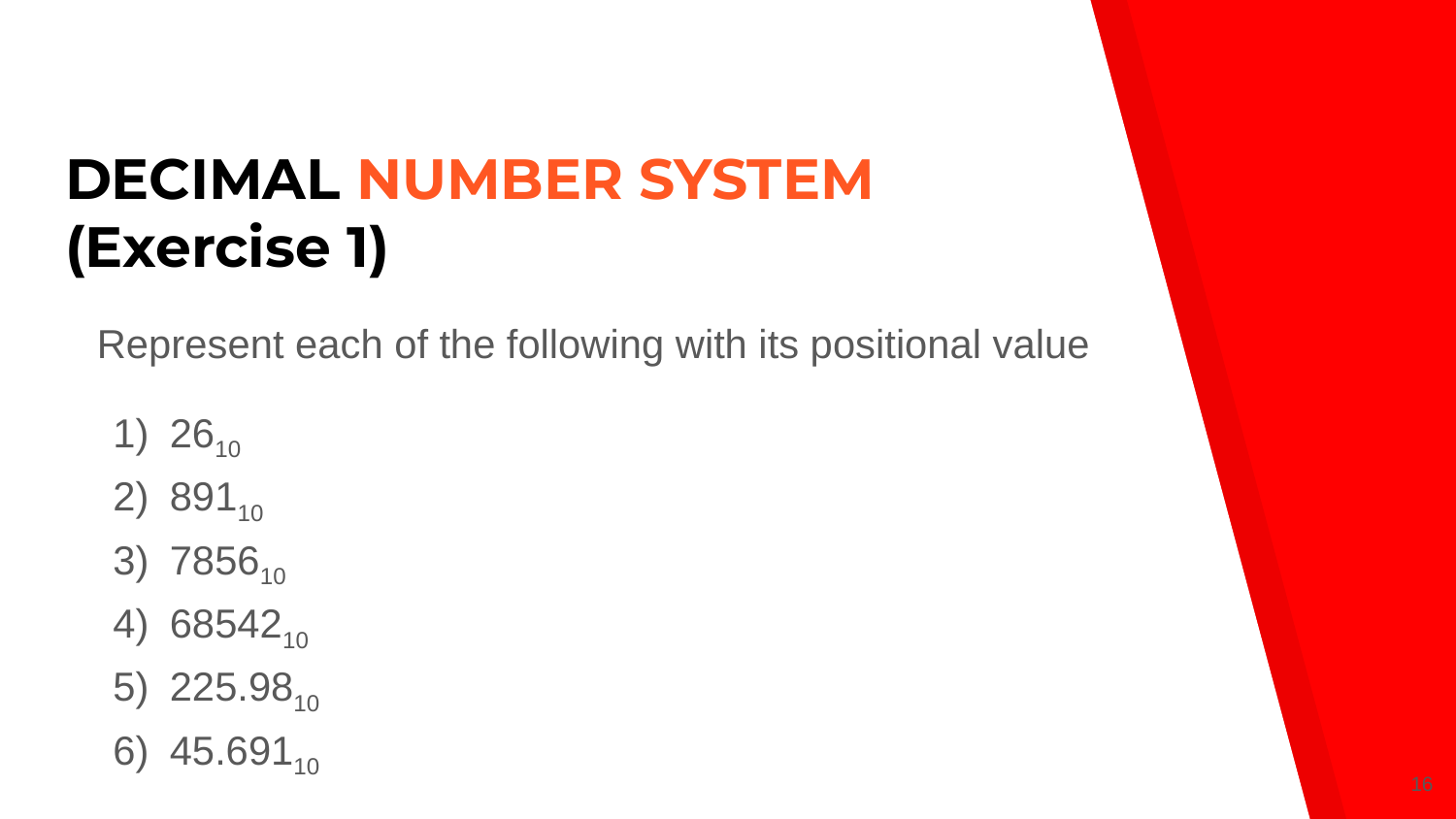

# DECIMAL NUMBER SYSTEM   (Exercise 1)
Represent each of the following with its positional value
2610
89110
785610
6854210
225.9810
45.69110
16